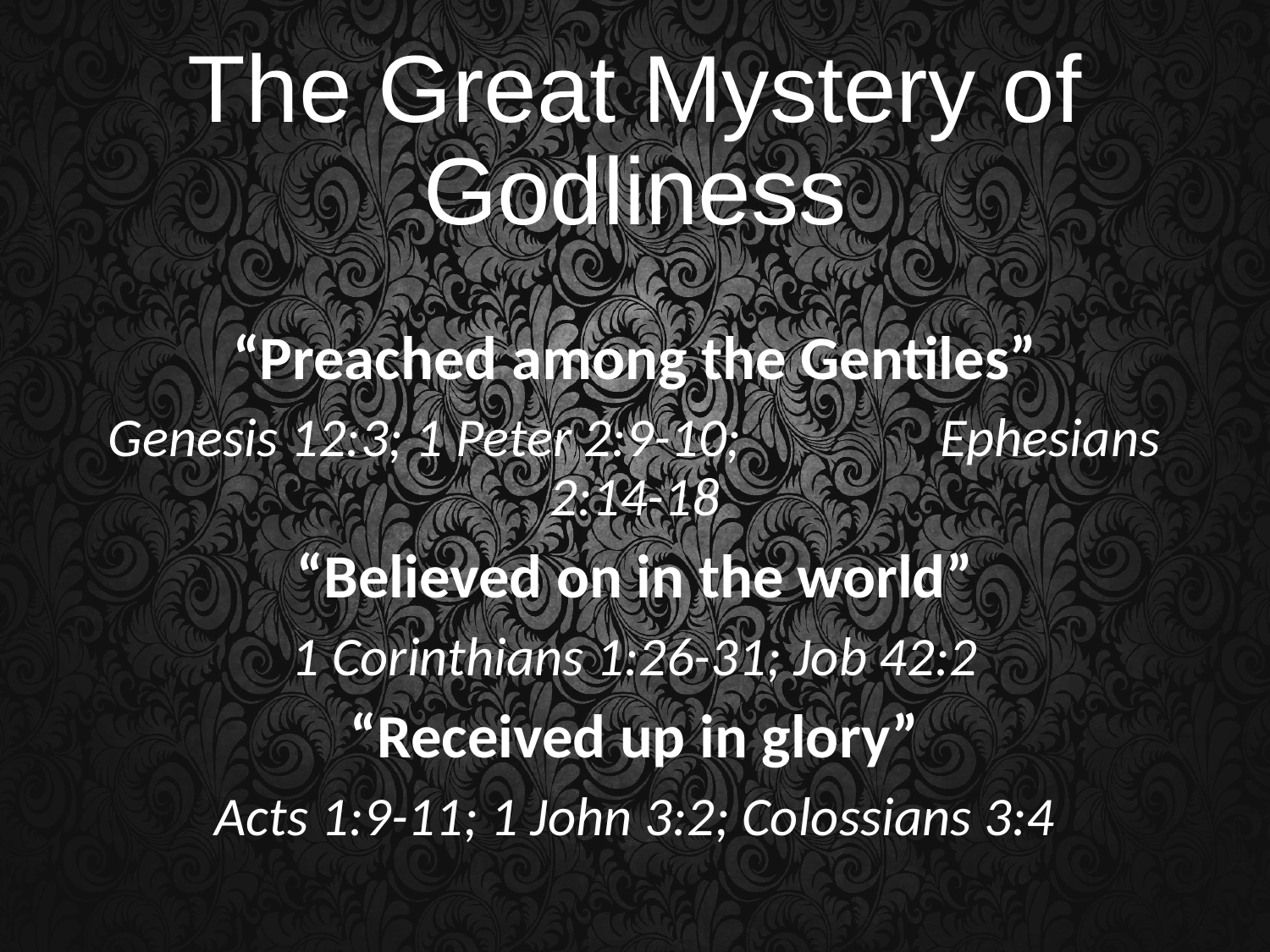

# The Great Mystery of Godliness

“Preached among the Gentiles”
Genesis 12:3; 1 Peter 2:9-10;                Ephesians 2:14-18
“Believed on in the world”
1 Corinthians 1:26-31; Job 42:2
“Received up in glory”
Acts 1:9-11; 1 John 3:2; Colossians 3:4